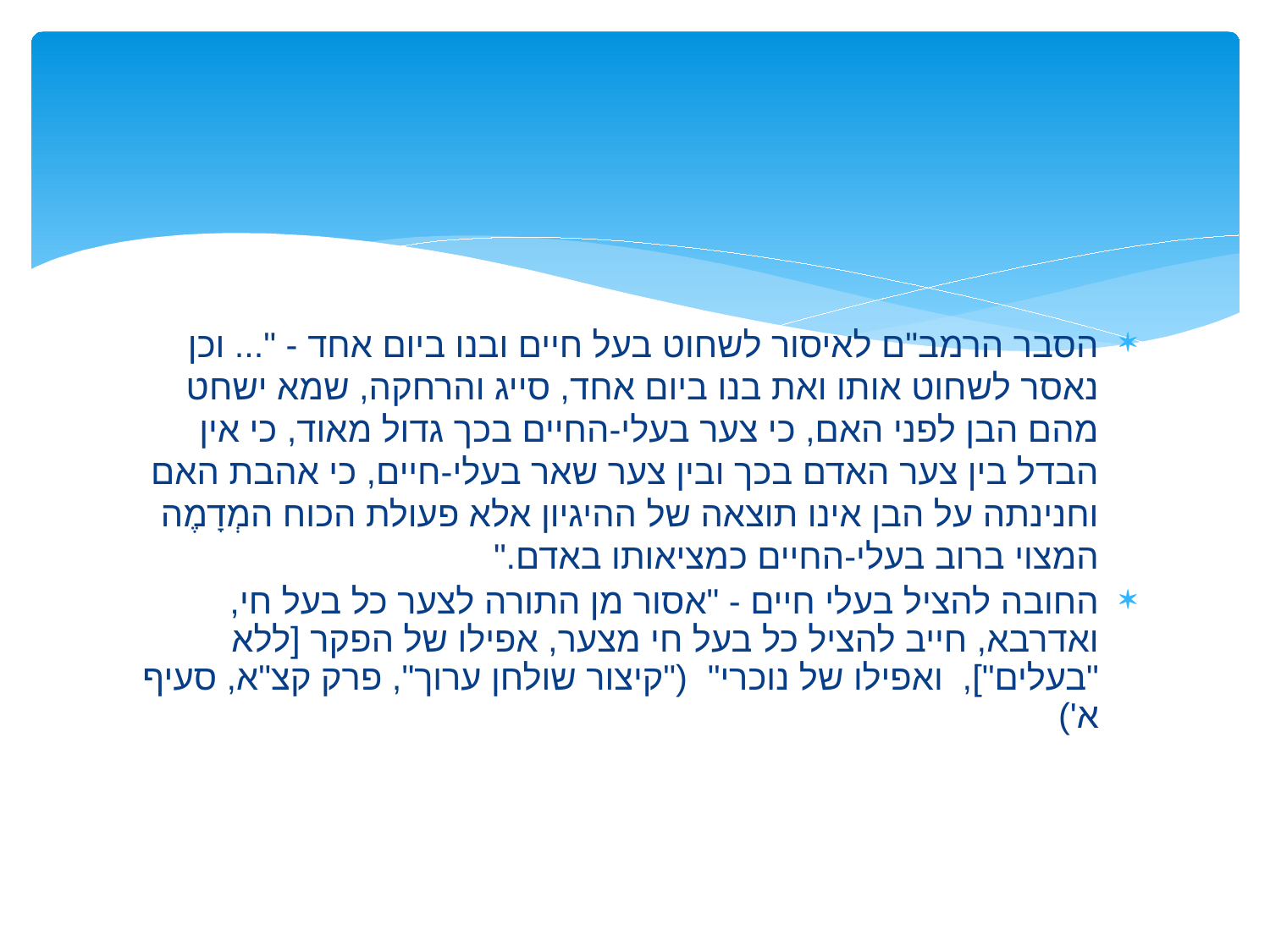

#

הסבר הרמב"ם לאיסור לשחוט בעל חיים ובנו ביום אחד - "... וכן נאסר לשחוט אותו ואת בנו ביום אחד, סייג והרחקה, שמא ישחט מהם הבן לפני האם, כי צער בעלי-החיים בכך גדול מאוד, כי אין הבדל בין צער האדם בכך ובין צער שאר בעלי-חיים, כי אהבת האם וחנינתה על הבן אינו תוצאה של ההיגיון אלא פעולת הכוח המְדָמֶה המצוי ברוב בעלי-החיים כמציאותו באדם."
החובה להציל בעלי חיים - "אסור מן התורה לצער כל בעל חי, ואדרבא, חייב להציל כל בעל חי מצער, אפילו של הפקר [ללא "בעלים"],  ואפילו של נוכרי"  ("קיצור שולחן ערוך", פרק קצ"א, סעיף א')